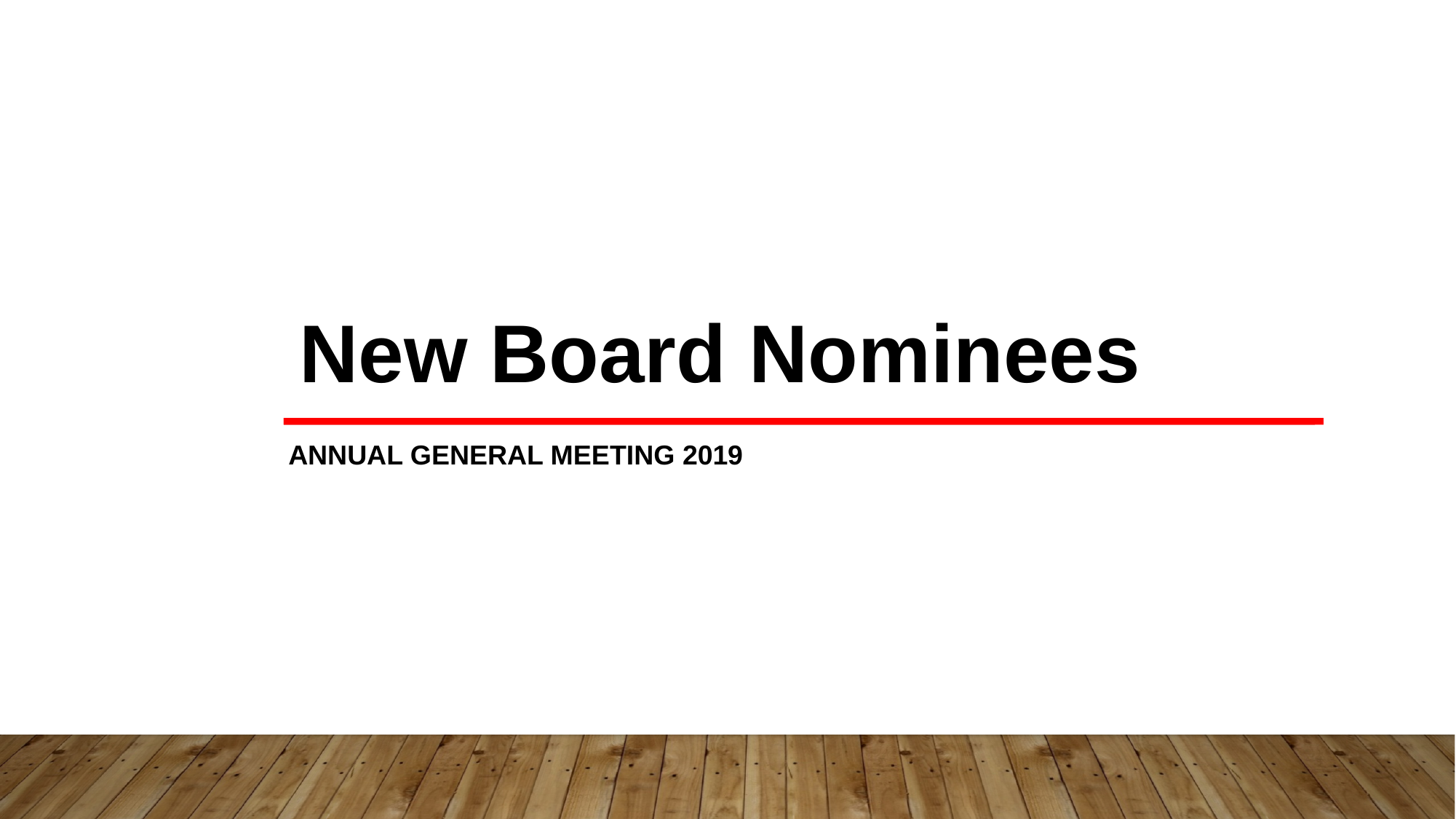

New Board Nominees

Annual General Meeting 2019